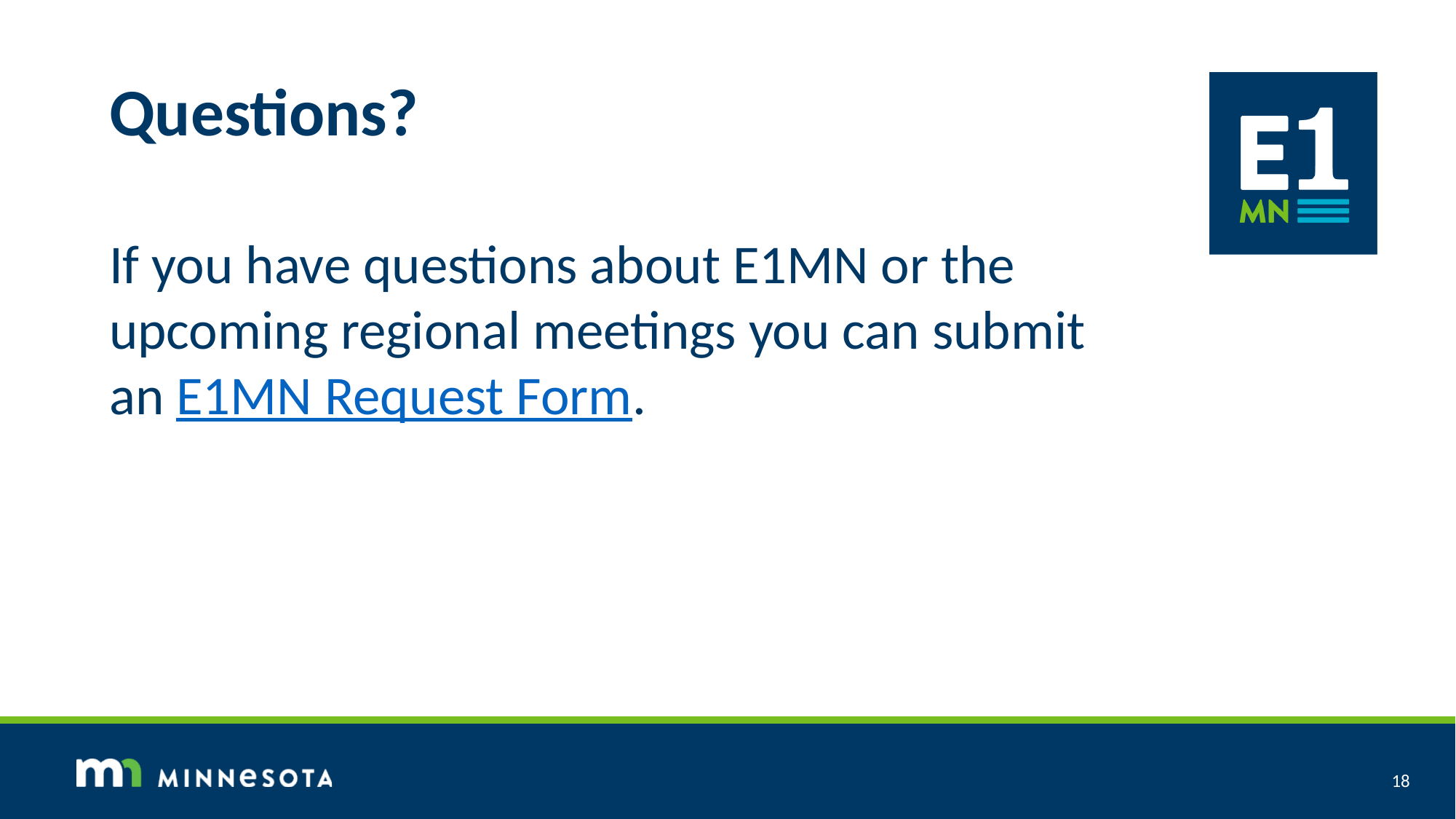

# Questions?
If you have questions about E1MN or the upcoming regional meetings you can submit an E1MN Request Form.
18